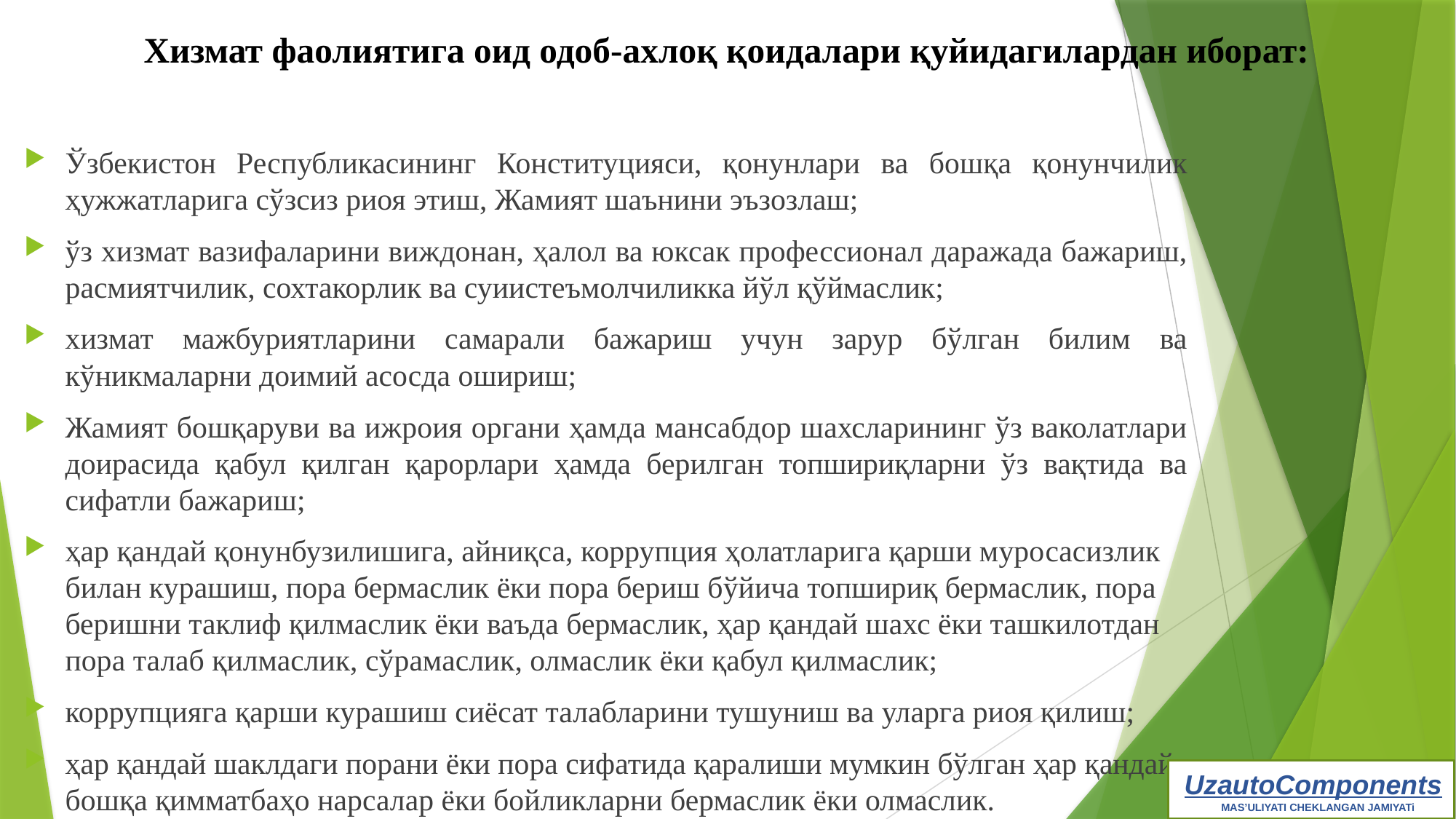

# Хизмат фаолиятига оид одоб-ахлоқ қоидалари қуйидагилардан иборат:
Ўзбекистон Республикасининг Конституцияси, қонунлари ва бошқа қонунчилик ҳужжатларига сўзсиз риоя этиш, Жамият шаънини эъзозлаш;
ўз хизмат вазифаларини виждонан, ҳалол ва юксак профессионал даражада бажариш, расмиятчилик, сохтакорлик ва суиистеъмолчиликка йўл қўймаслик;
хизмат мажбуриятларини самарали бажариш учун зарур бўлган билим ва кўникмаларни доимий асосда ошириш;
Жамият бошқаруви ва ижроия органи ҳамда мансабдор шахсларининг ўз ваколатлари доирасида қабул қилган қарорлари ҳамда берилган топшириқларни ўз вақтида ва сифатли бажариш;
ҳар қандай қонунбузилишига, айниқса, коррупция ҳолатларига қарши муросасизлик билан курашиш, пора бермаслик ёки пора бериш бўйича топшириқ бермаслик, пора беришни таклиф қилмаслик ёки ваъда бермаслик, ҳар қандай шахс ёки ташкилотдан пора талаб қилмаслик, сўрамаслик, олмаслик ёки қабул қилмаслик;
коррупцияга қарши курашиш сиёсат талабларини тушуниш ва уларга риоя қилиш;
ҳар қандай шаклдаги порани ёки пора сифатида қаралиши мумкин бўлган ҳар қандай бошқа қимматбаҳо нарсалар ёки бойликларни бермаслик ёки олмаслик.

UzautoComponents
MAS’ULIYATI CHEKLANGAN JAMIYATi